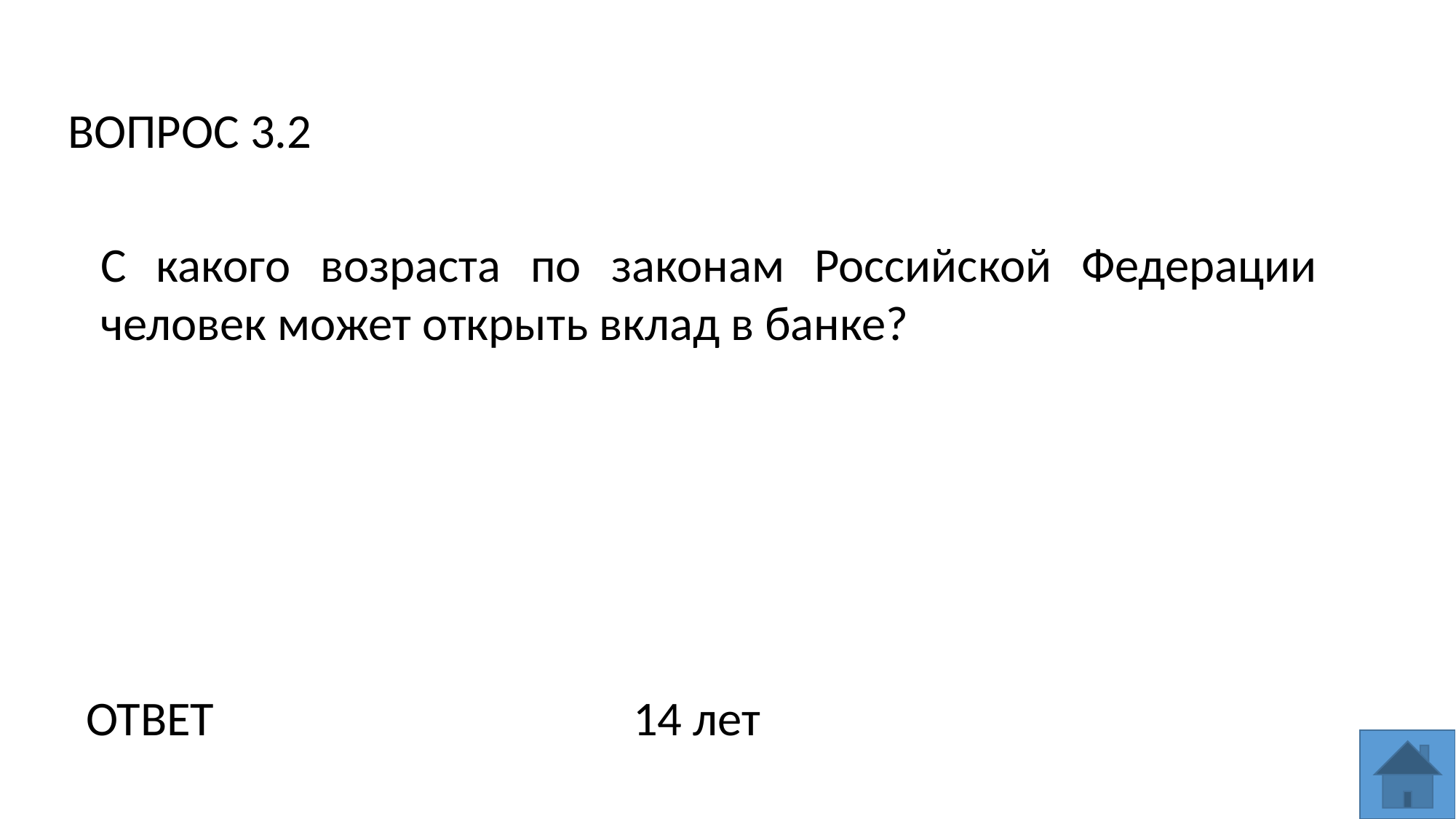

ВОПРОС 3.2
С какого возраста по законам Российской Федерации человек может открыть вклад в банке?
14 лет
ОТВЕТ